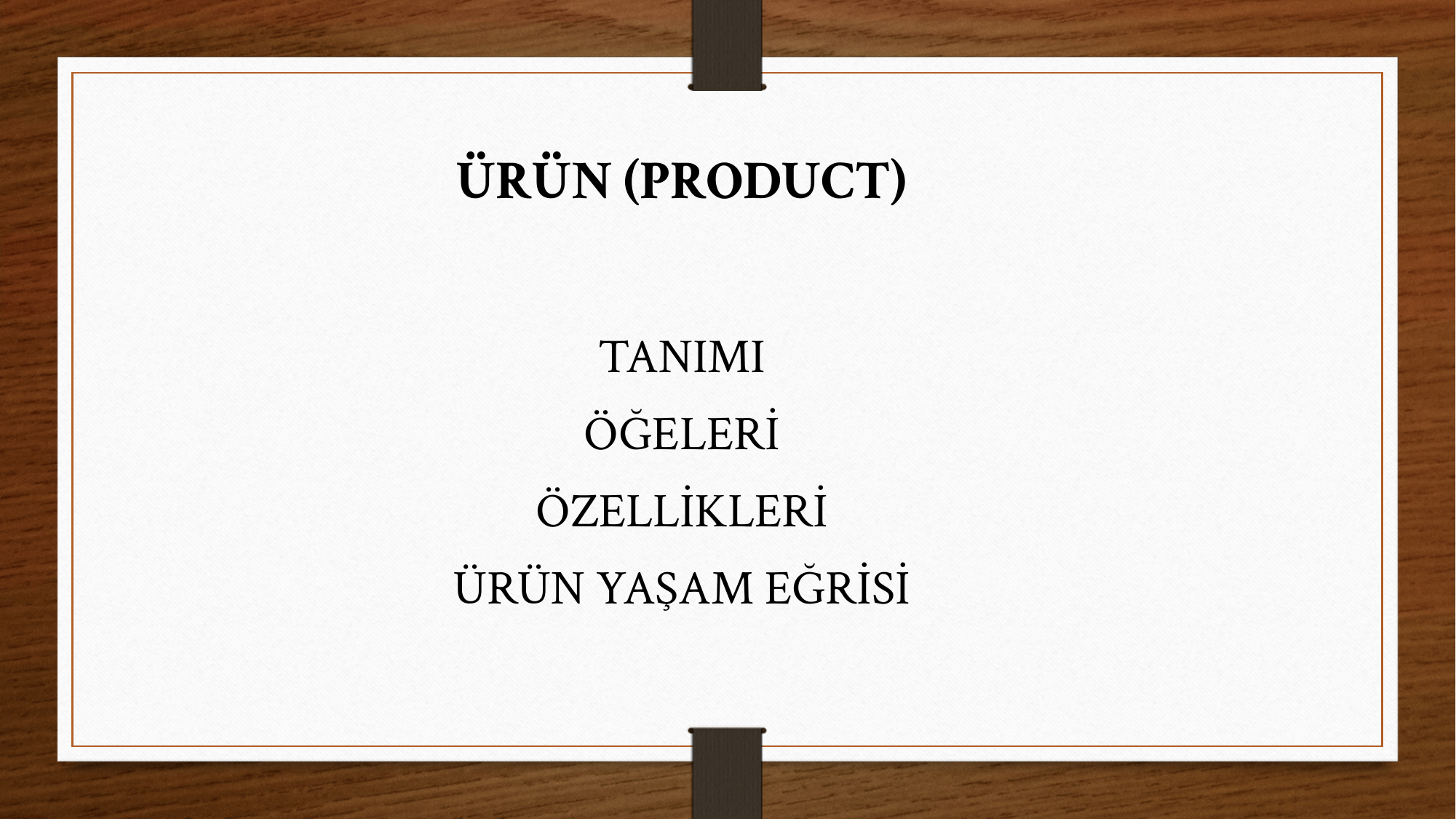

ÜRÜN (PRODUCT)
TANIMI
ÖĞELERİ
ÖZELLİKLERİ
ÜRÜN YAŞAM EĞRİSİ